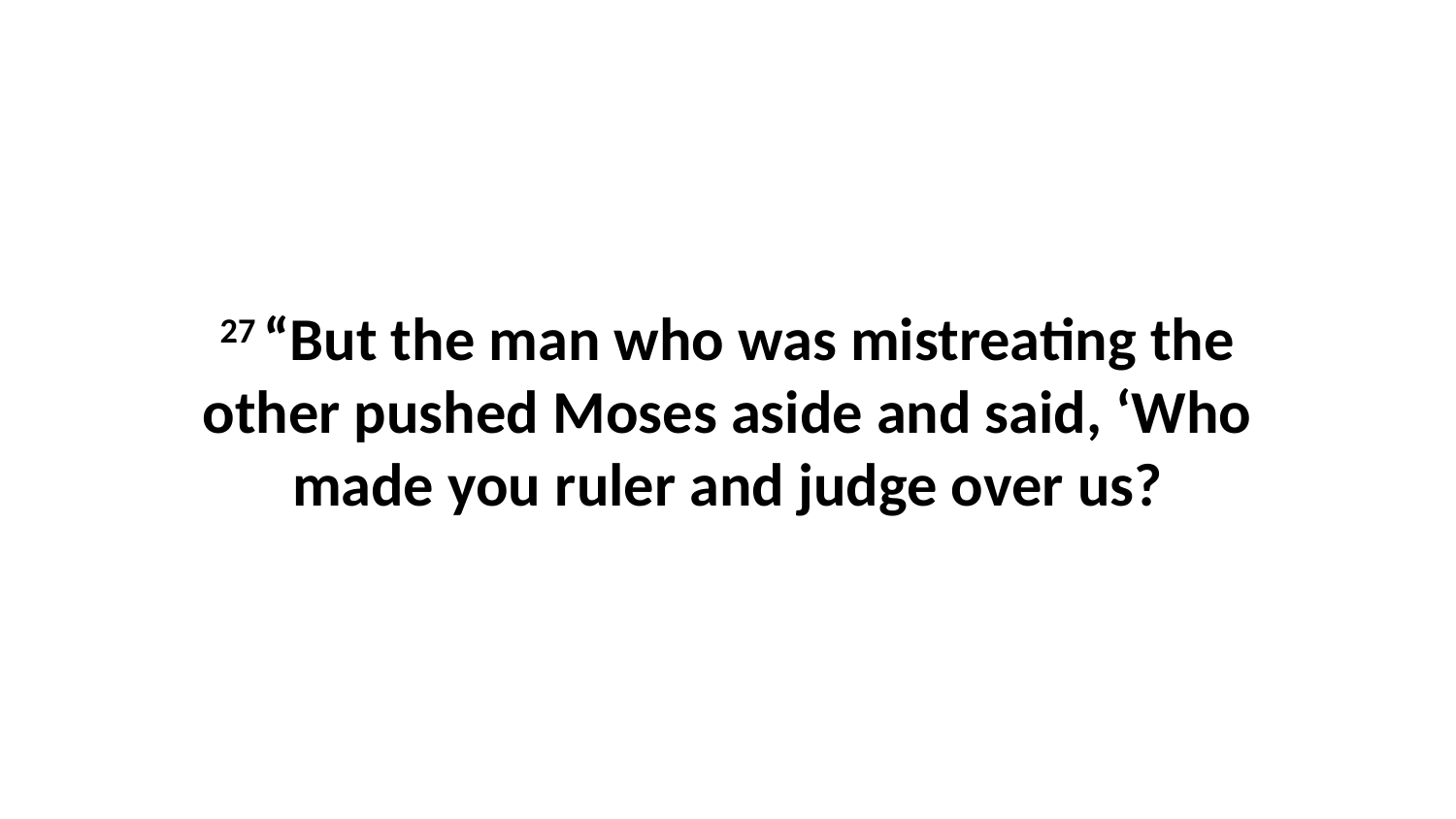

27 “But the man who was mistreating the other pushed Moses aside and said, ‘Who made you ruler and judge over us?